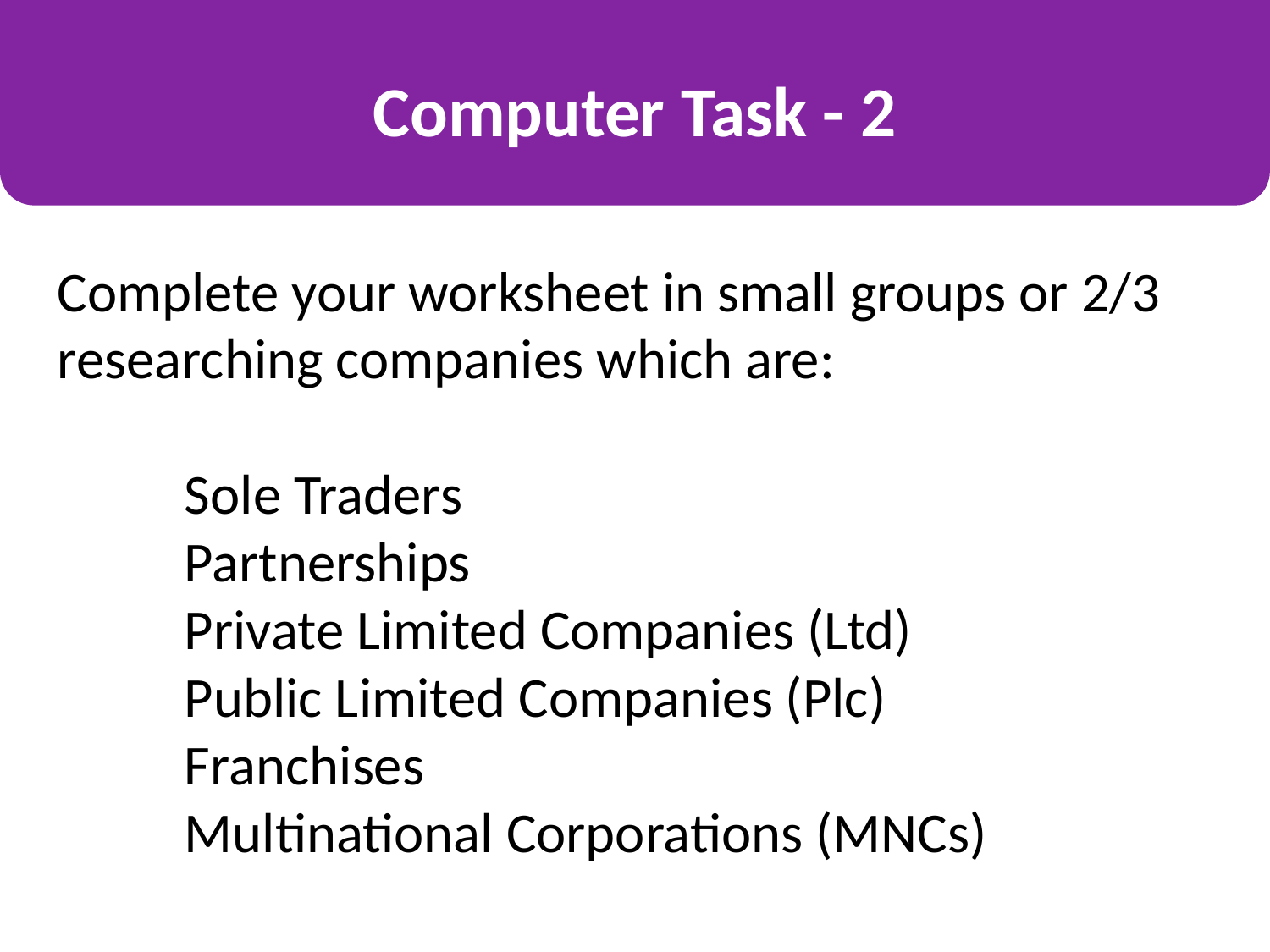

Computer Task - 2
Complete your worksheet in small groups or 2/3 researching companies which are:

	Sole Traders
	Partnerships
	Private Limited Companies (Ltd)
	Public Limited Companies (Plc)
	Franchises
	Multinational Corporations (MNCs)